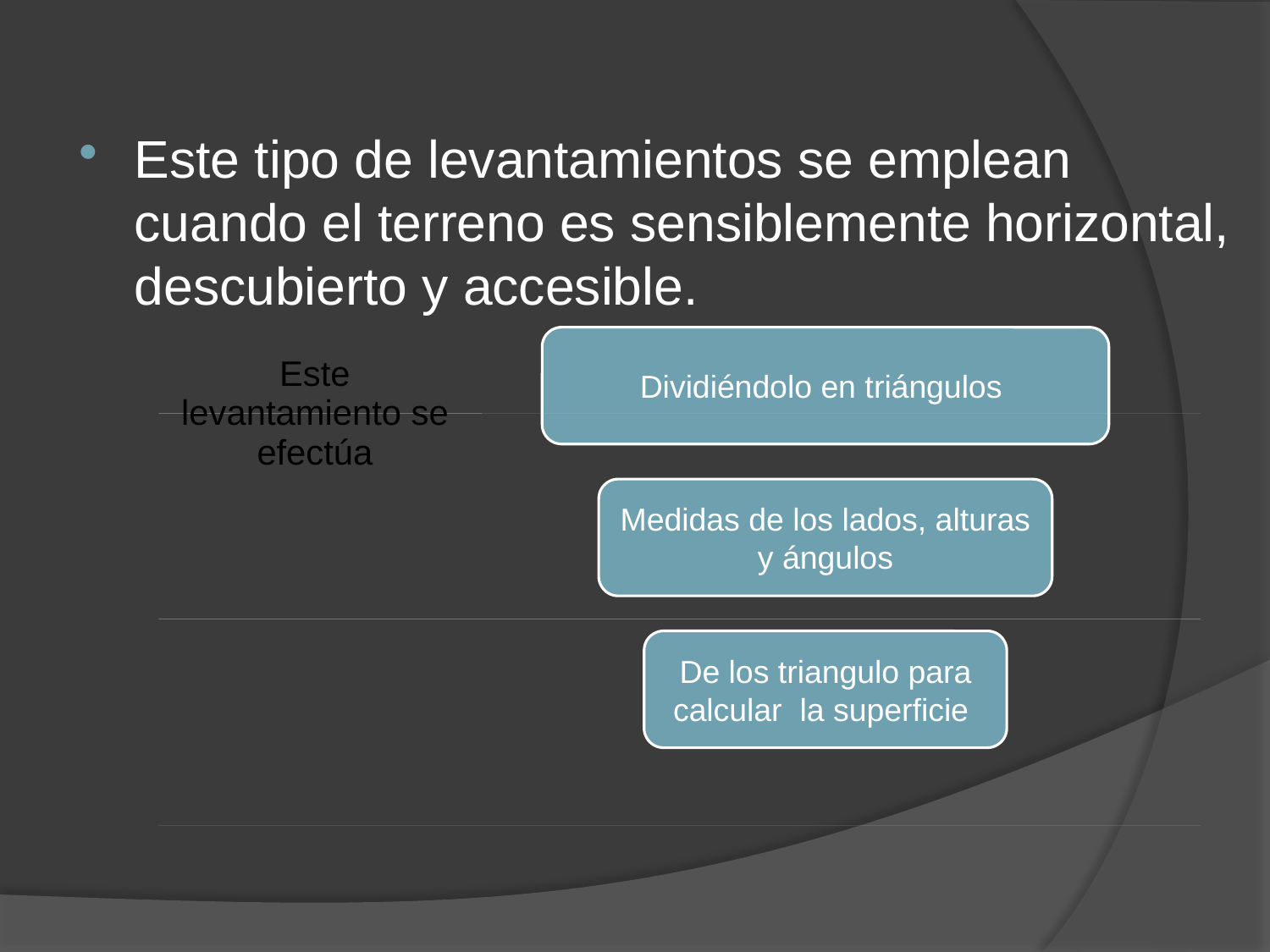

Este tipo de levantamientos se emplean cuando el terreno es sensiblemente horizontal, descubierto y accesible.

Dividiéndolo en triángulos
Medidas de los lados, alturas y ángulos
De los triangulo para calcular  la superficie
Este levantamiento se efectúa